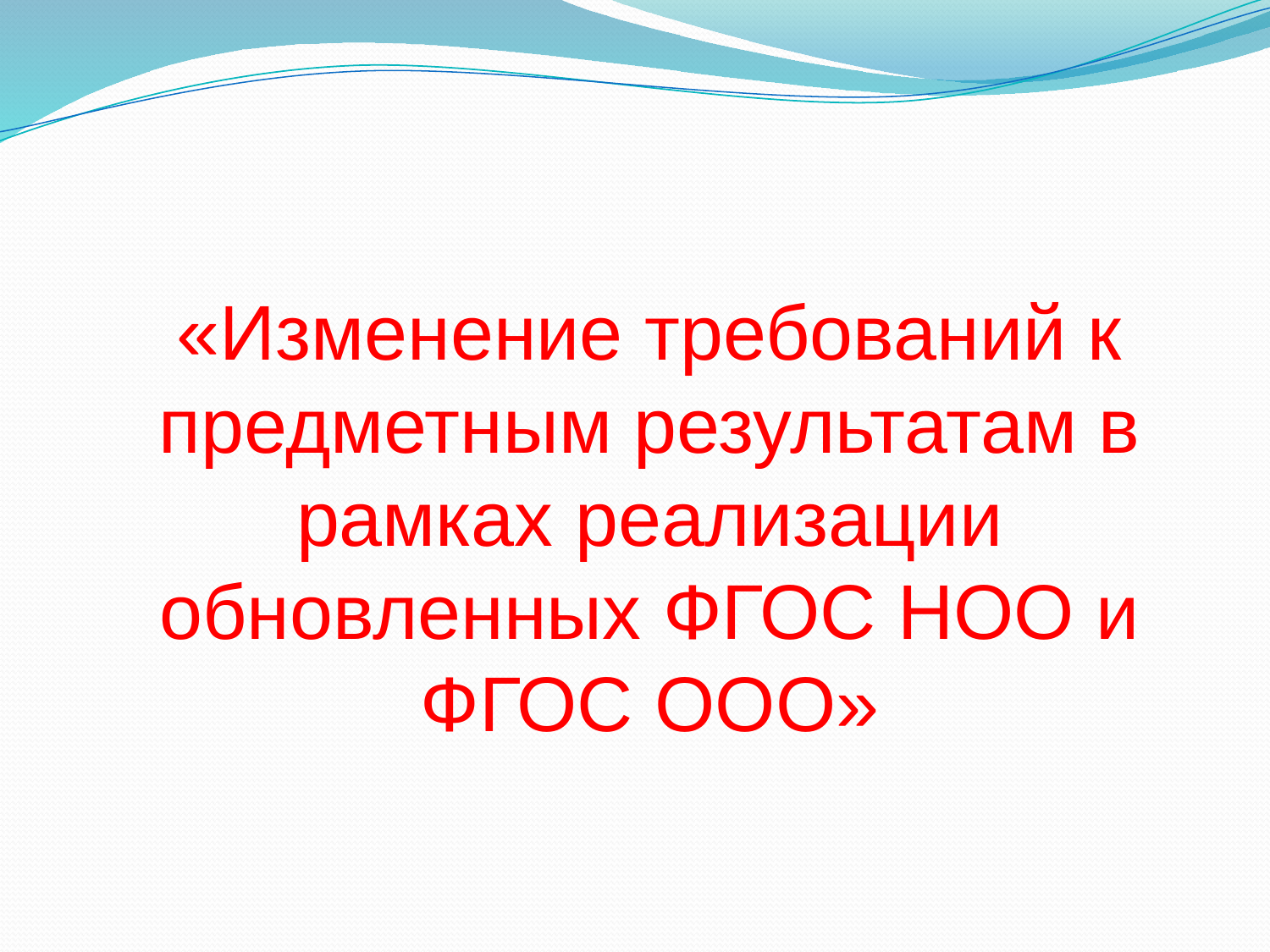

«Изменение требований к предметным результатам в рамках реализации обновленных ФГОС НОО и ФГОС ООО»